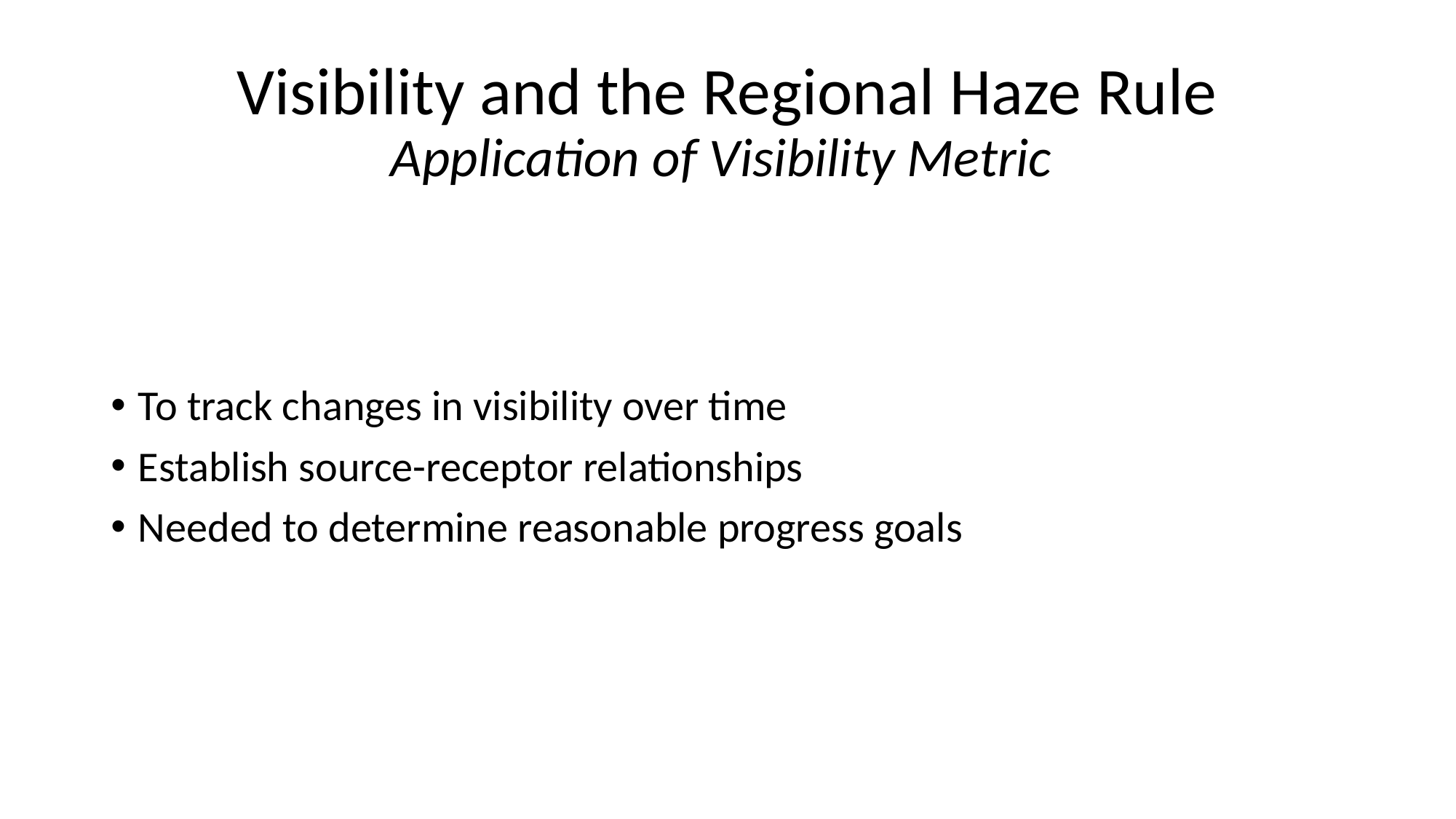

# Visibility and the Regional Haze Rule Application of Visibility Metric
To track changes in visibility over time
Establish source-receptor relationships
Needed to determine reasonable progress goals